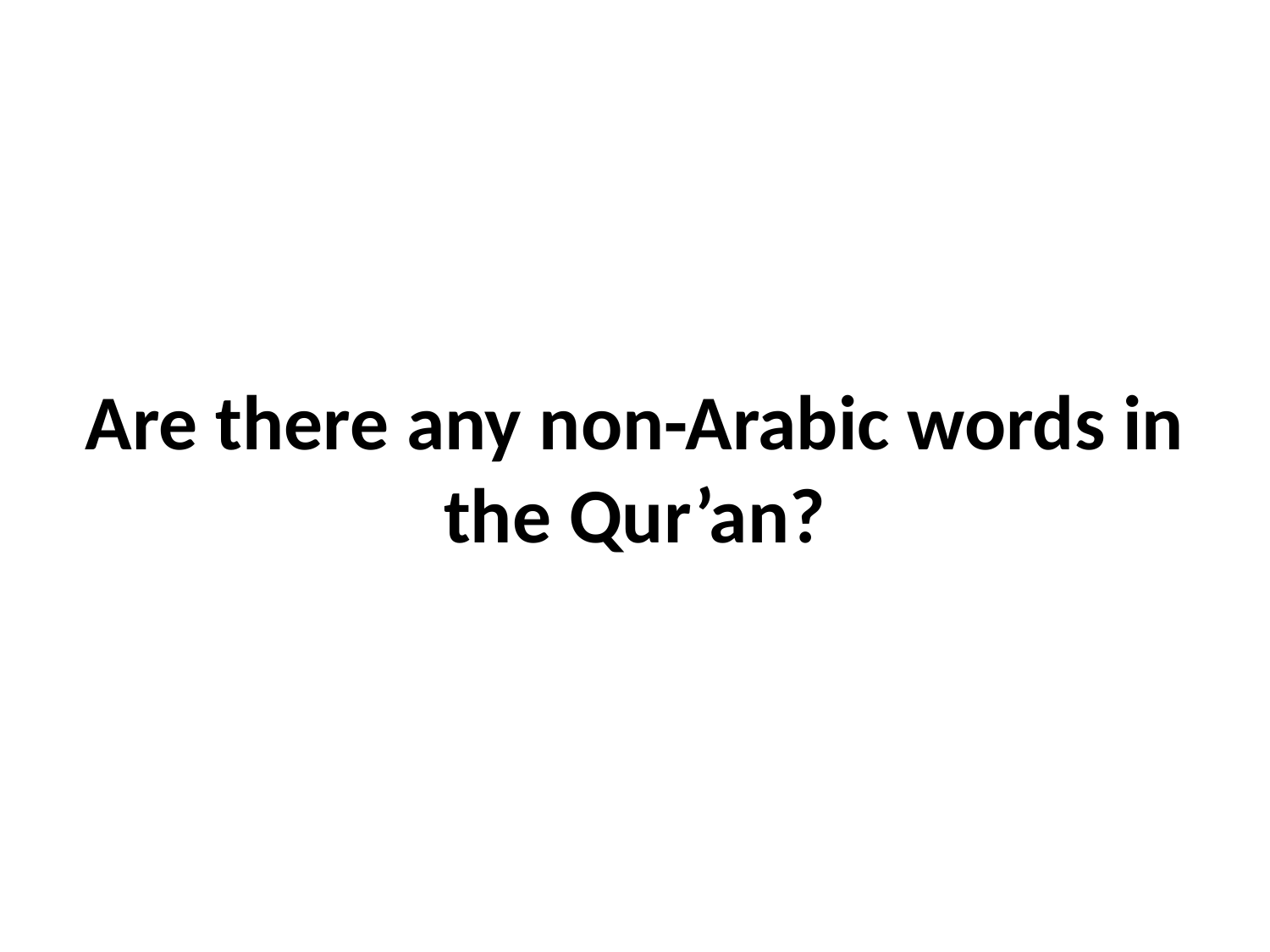

# Are there any non-Arabic words in the Qur’an?